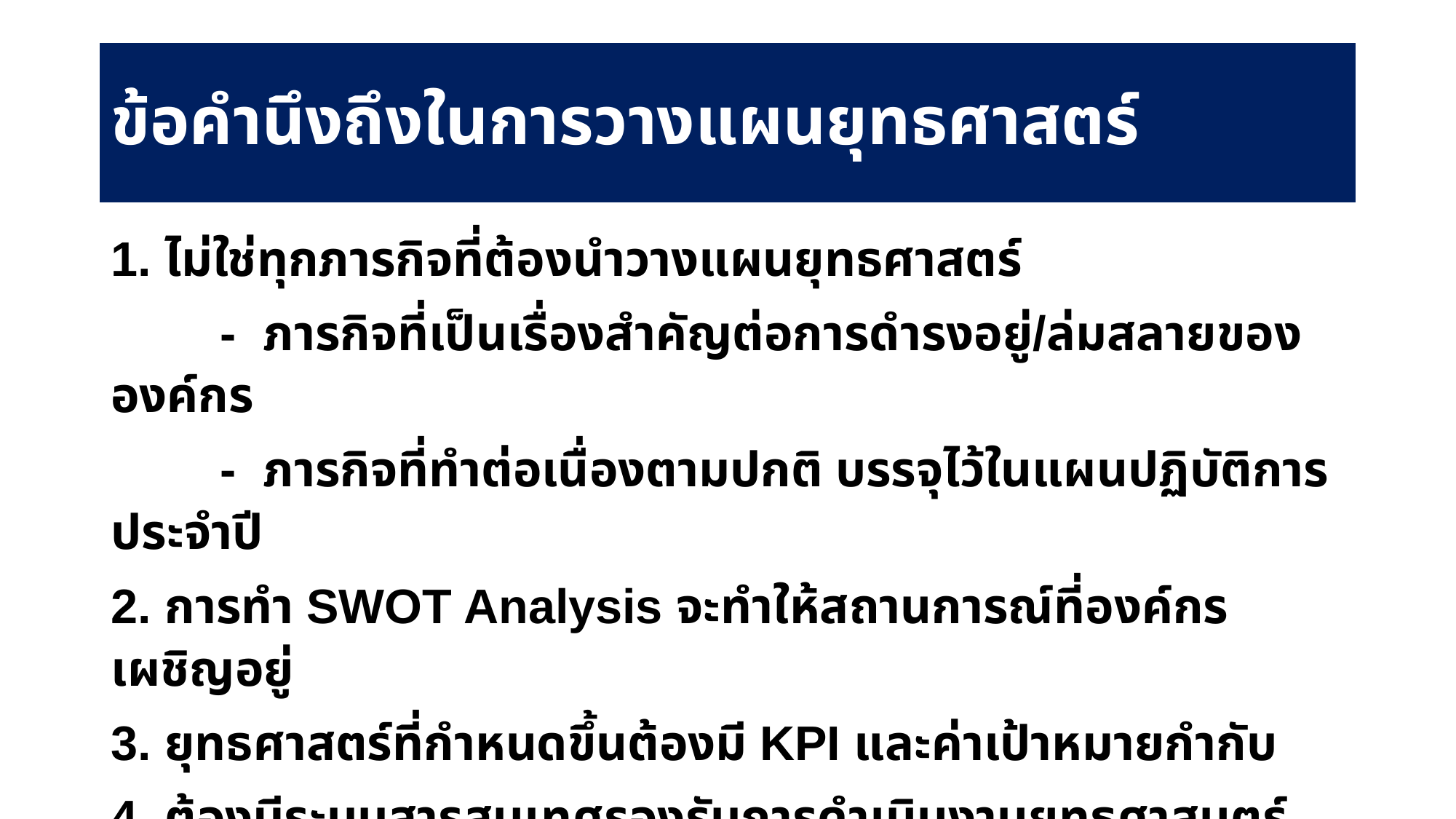

# ข้อคำนึงถึงในการวางแผนยุทธศาสตร์
1. ไม่ใช่ทุกภารกิจที่ต้องนำวางแผนยุทธศาสตร์
	-  ภารกิจที่เป็นเรื่องสำคัญต่อการดำรงอยู่/ล่มสลายขององค์กร
	-  ภารกิจที่ทำต่อเนื่องตามปกติ บรรจุไว้ในแผนปฏิบัติการประจำปี
2. การทำ SWOT Analysis จะทำให้สถานการณ์ที่องค์กรเผชิญอยู่
3. ยุทธศาสตร์ที่กำหนดขึ้นต้องมี KPI และค่าเป้าหมายกำกับ
4. ต้องมีระบบสารสนเทศรองรับการดำเนินงานยุทธศาสนตร์
5. ต้องมีการ Monitor – Evaluation – Adopation